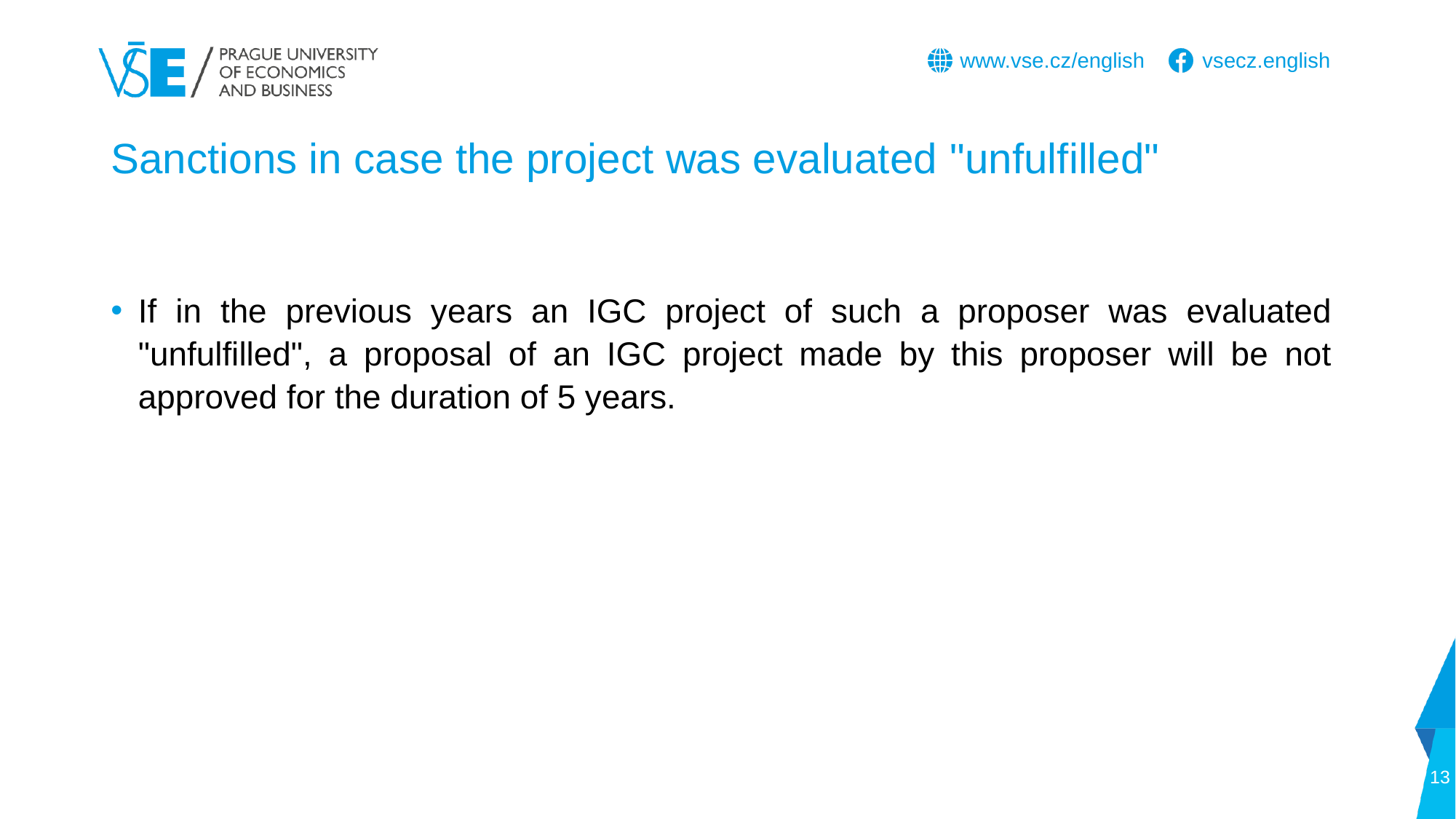

# Sanctions in case the project was evaluated "unfulfilled"

If in the previous years an IGC project of such a proposer was evaluated "unfulfilled", a proposal of an IGC project made by this proposer will be not approved for the duration of 5 years.